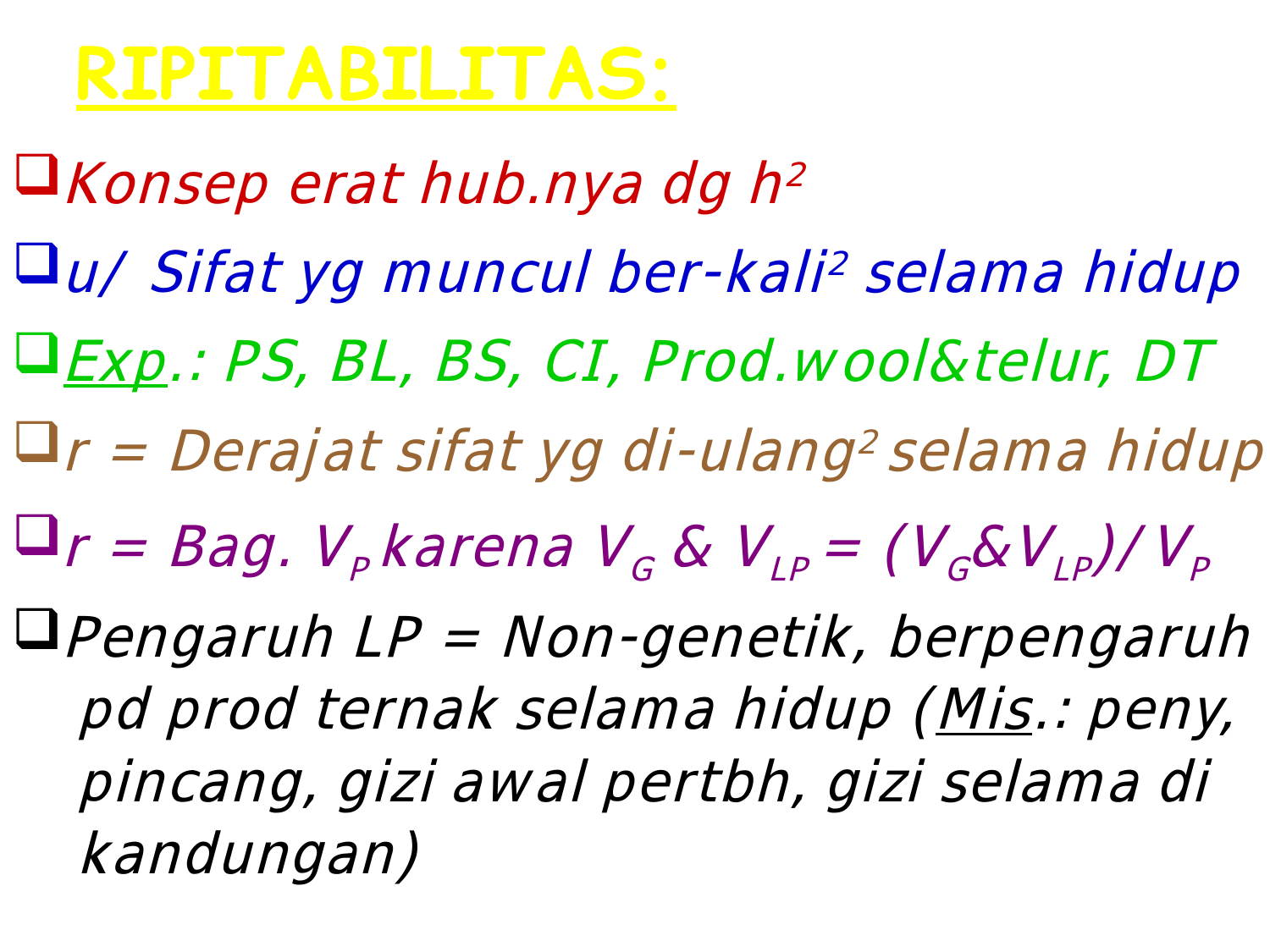

RIPITABILITAS:

Konsep erat hub.nya dg h2
u/ Sifat yg muncul ber-kali2 selama hidup
Exp.: PS, BL, BS, CI, Prod.wool&telur, DT
r = Derajat sifat yg di-ulang2 selama hidup
r = Bag. VP karena VG & VLP = (VG&VLP)/VP
Pengaruh LP = Non-genetik, berpengaruh
    pd prod ternak selama hidup (Mis.: peny,
    pincang, gizi awal pertbh, gizi selama di
    kandungan)